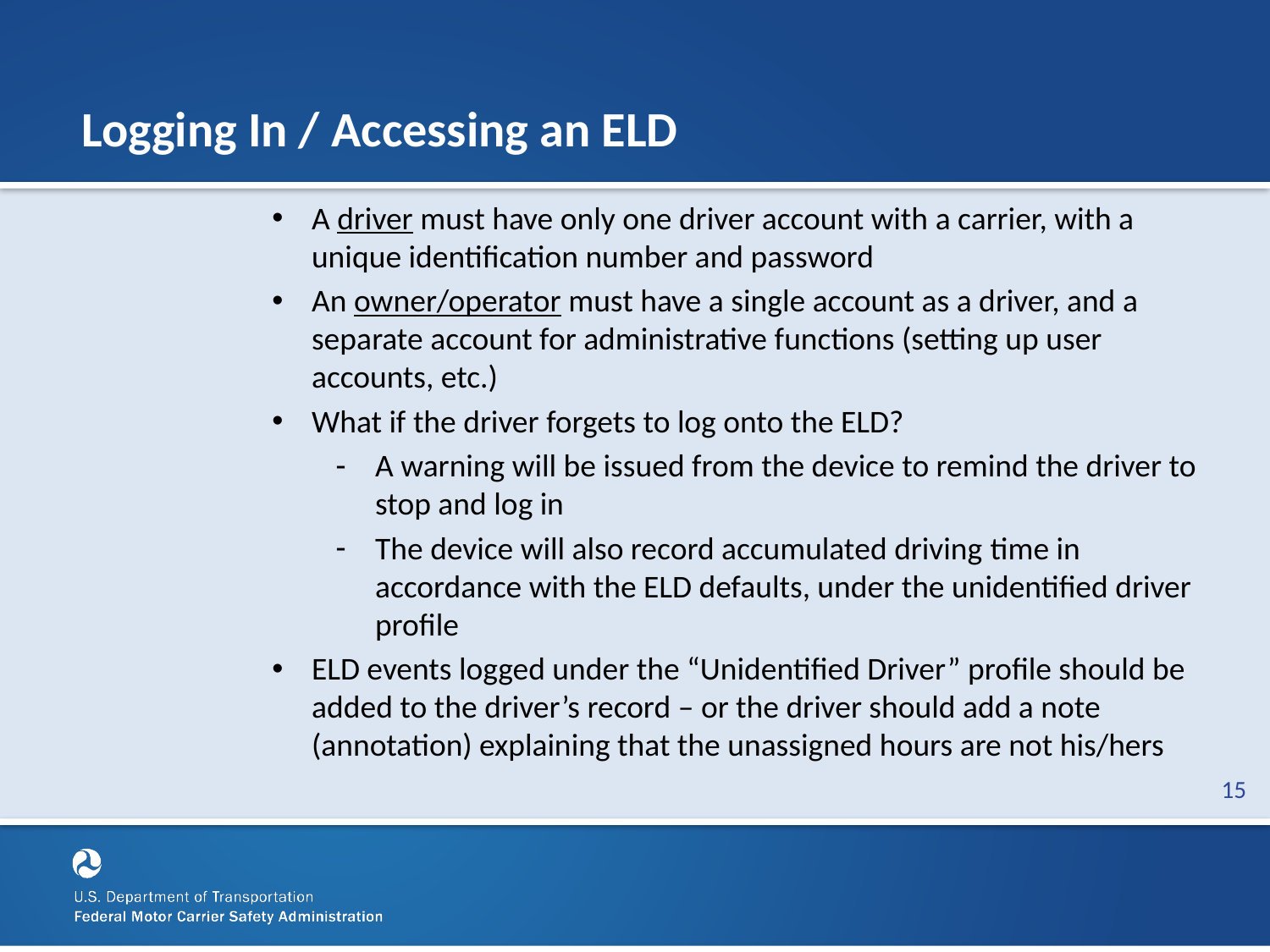

# Logging In / Accessing an ELD
A driver must have only one driver account with a carrier, with a unique identification number and password
An owner/operator must have a single account as a driver, and a separate account for administrative functions (setting up user accounts, etc.)
What if the driver forgets to log onto the ELD?
A warning will be issued from the device to remind the driver to stop and log in
The device will also record accumulated driving time in accordance with the ELD defaults, under the unidentified driver profile
ELD events logged under the “Unidentified Driver” profile should be added to the driver’s record – or the driver should add a note (annotation) explaining that the unassigned hours are not his/hers